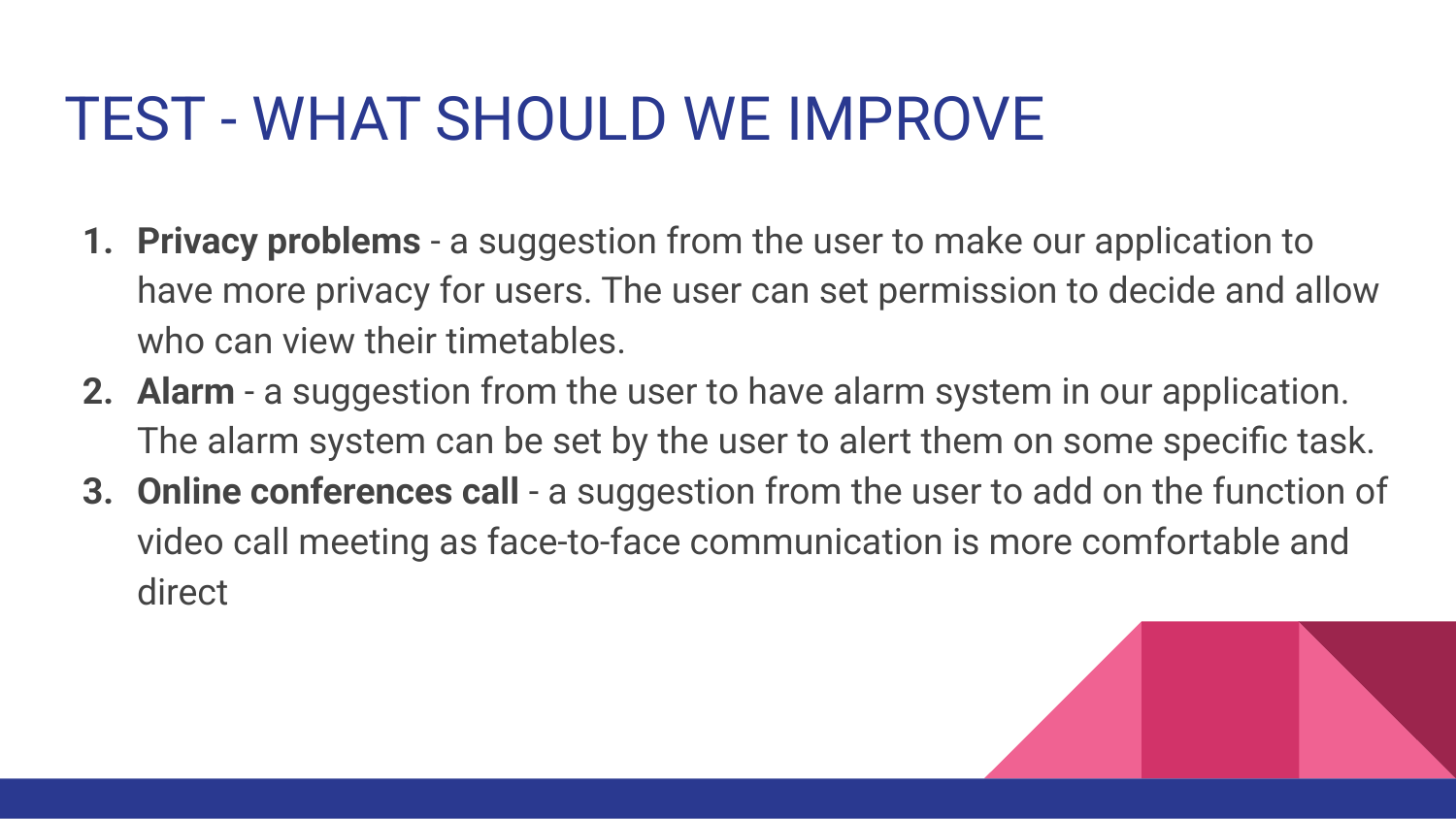

# TEST - WHAT SHOULD WE IMPROVE
Privacy problems - a suggestion from the user to make our application to have more privacy for users. The user can set permission to decide and allow who can view their timetables.
Alarm - a suggestion from the user to have alarm system in our application. The alarm system can be set by the user to alert them on some specific task.
Online conferences call - a suggestion from the user to add on the function of video call meeting as face-to-face communication is more comfortable and direct